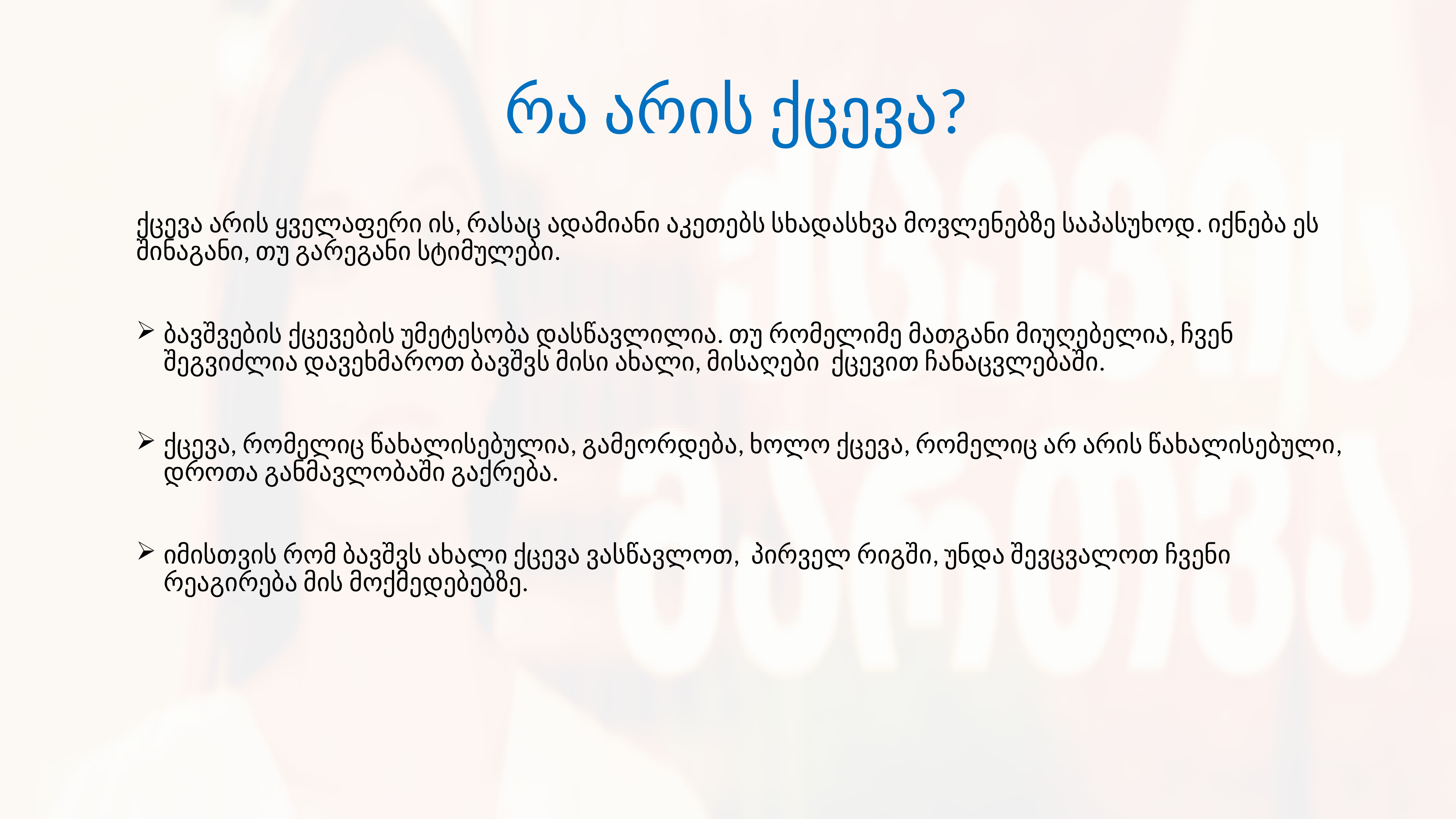

# რა არის ქცევა?
ქცევა არის ყველაფერი ის, რასაც ადამიანი აკეთებს სხადასხვა მოვლენებზე საპასუხოდ. იქნება ეს შინაგანი, თუ გარეგანი სტიმულები.

ბავშვების ქცევების უმეტესობა დასწავლილია. თუ რომელიმე მათგანი მიუღებელია, ჩვენ შეგვიძლია დავეხმაროთ ბავშვს მისი ახალი, მისაღები  ქცევით ჩანაცვლებაში.

ქცევა, რომელიც წახალისებულია, გამეორდება, ხოლო ქცევა, რომელიც არ არის წახალისებული,  დროთა განმავლობაში გაქრება.

იმისთვის რომ ბავშვს ახალი ქცევა ვასწავლოთ,  პირველ რიგში, უნდა შევცვალოთ ჩვენი რეაგირება მის მოქმედებებზე.